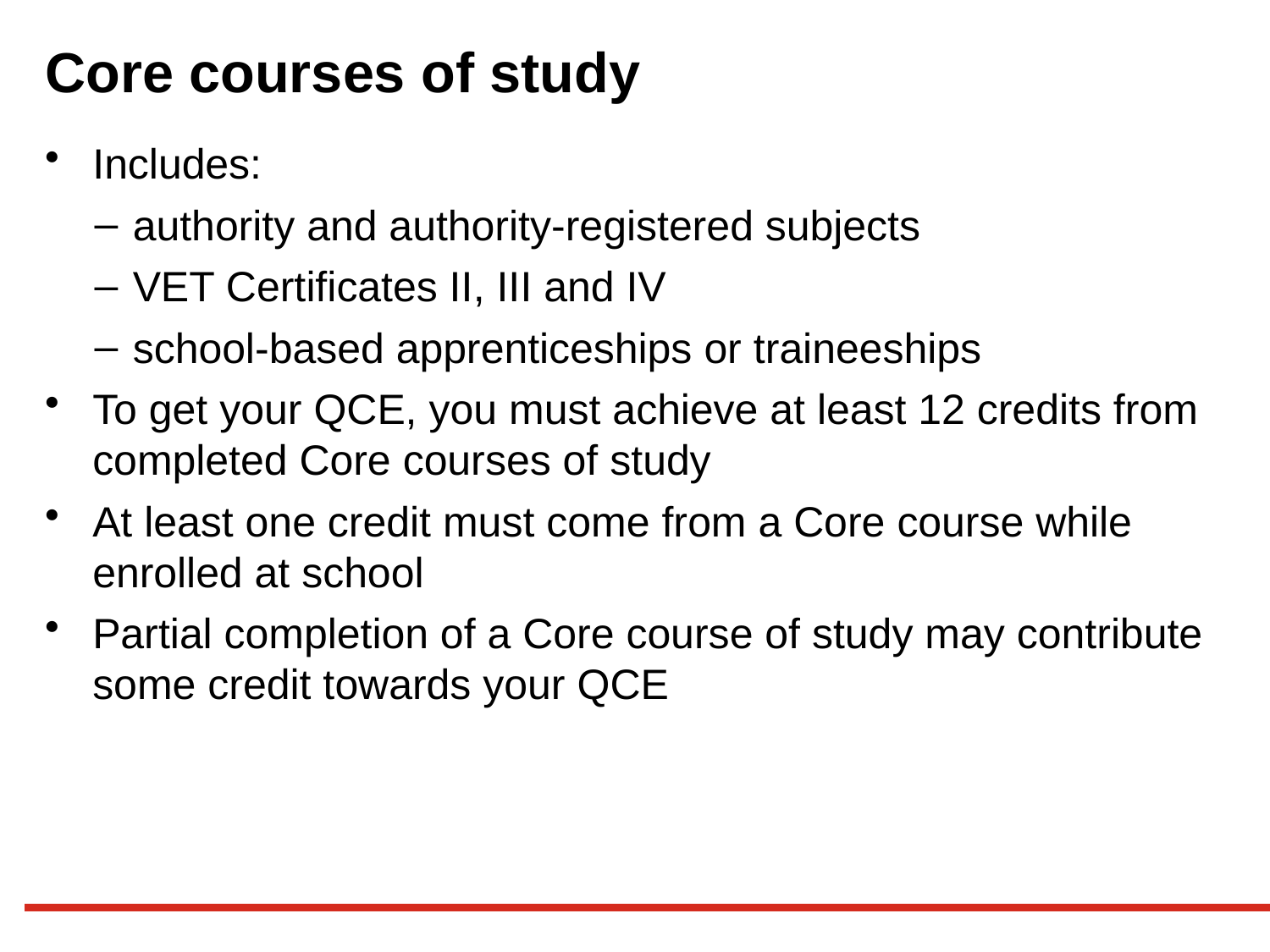

# Core courses of study
Includes:
authority and authority-registered subjects
VET Certificates II, III and IV
school-based apprenticeships or traineeships
To get your QCE, you must achieve at least 12 credits from completed Core courses of study
At least one credit must come from a Core course while enrolled at school
Partial completion of a Core course of study may contribute some credit towards your QCE